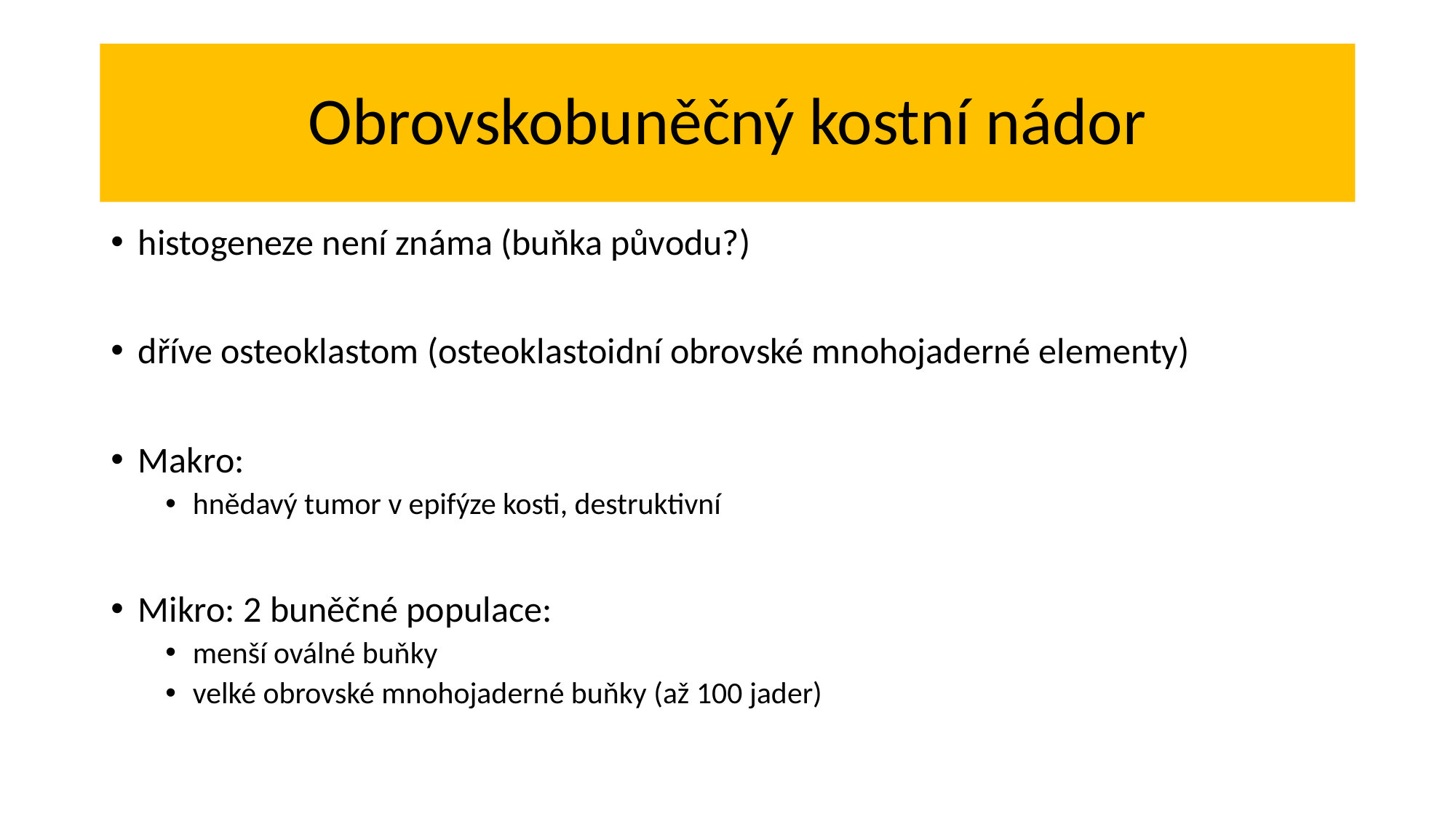

# Obrovskobuněčný kostní nádor
histogeneze není známa (buňka původu?)

dříve osteoklastom (osteoklastoidní obrovské mnohojaderné elementy)

Makro:
hnědavý tumor v epifýze kosti, destruktivní

Mikro: 2 buněčné populace:
menší oválné buňky
velké obrovské mnohojaderné buňky (až 100 jader)